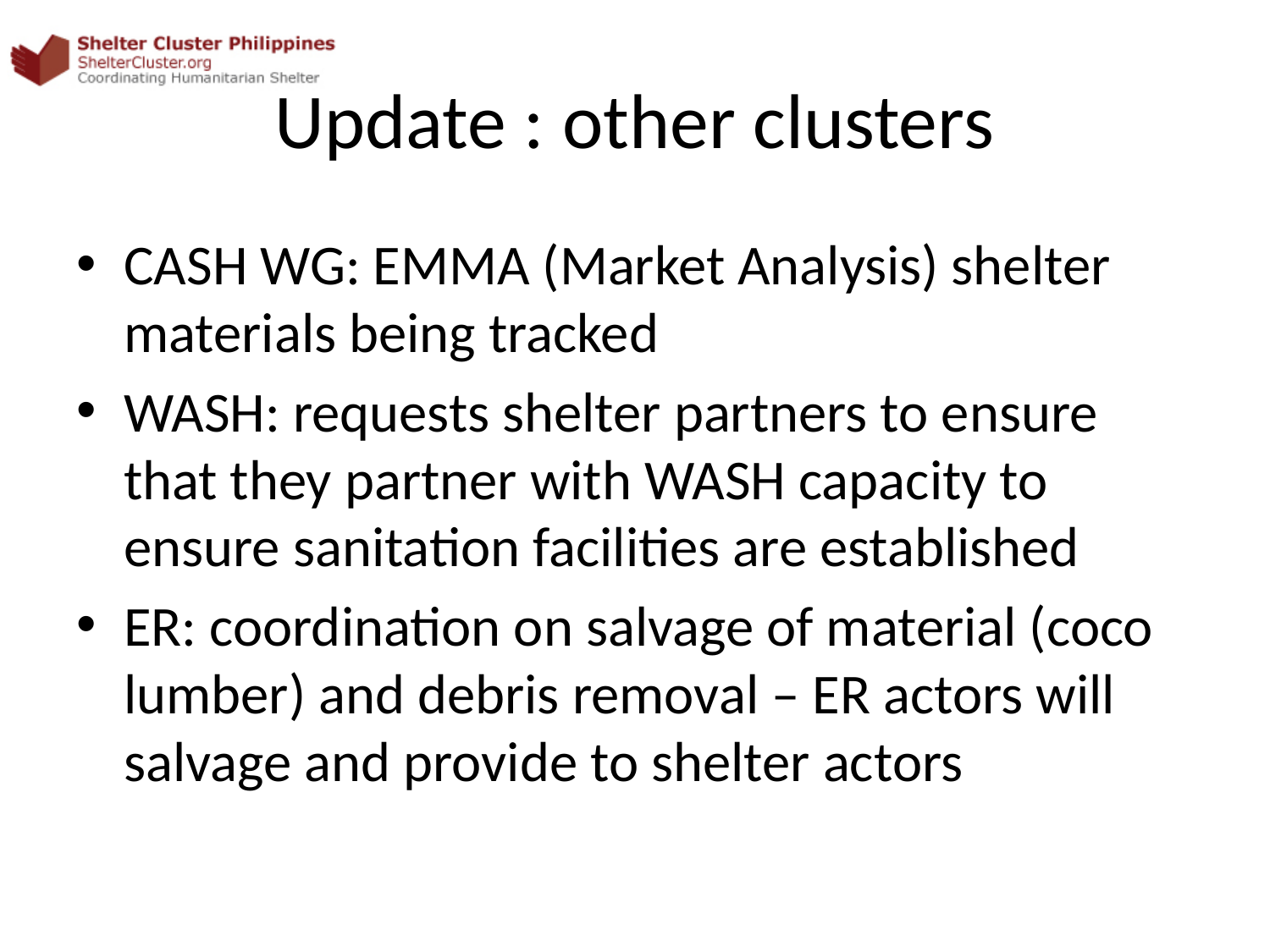

# Update : other clusters
CASH WG: EMMA (Market Analysis) shelter materials being tracked
WASH: requests shelter partners to ensure that they partner with WASH capacity to ensure sanitation facilities are established
ER: coordination on salvage of material (coco lumber) and debris removal – ER actors will salvage and provide to shelter actors